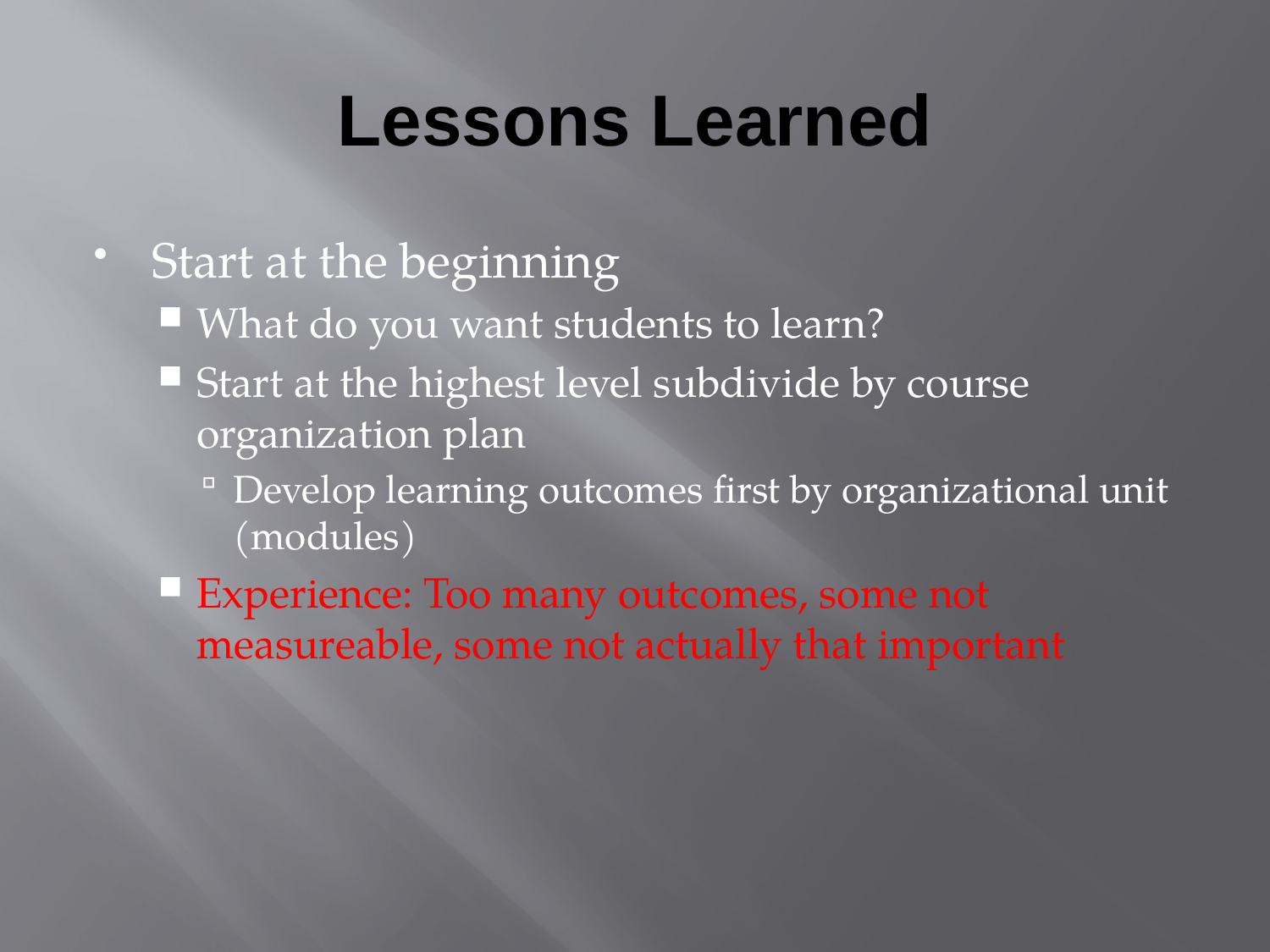

# Lessons Learned
Start at the beginning
What do you want students to learn?
Start at the highest level subdivide by course organization plan
Develop learning outcomes first by organizational unit (modules)
Experience: Too many outcomes, some not measureable, some not actually that important